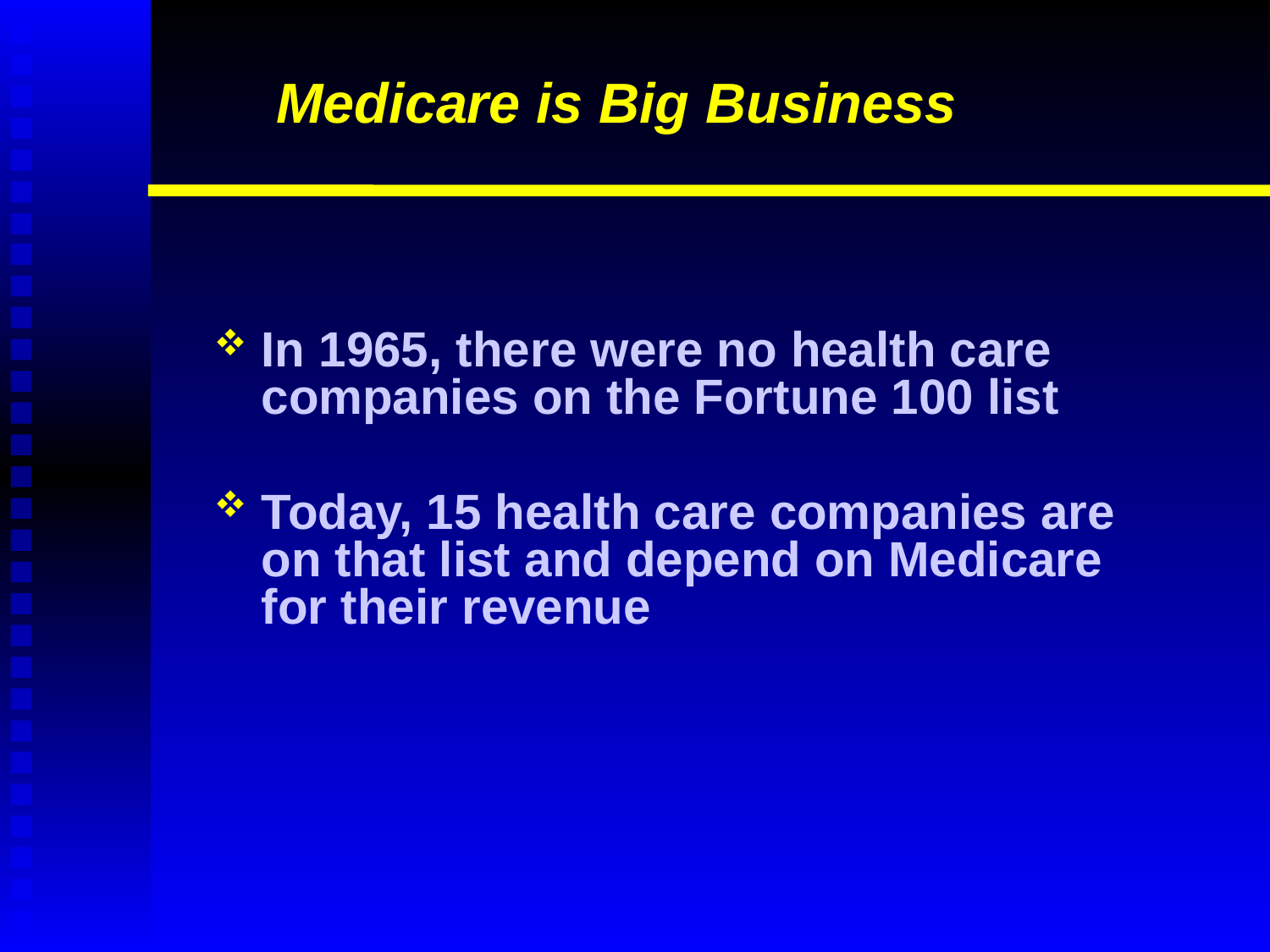

# Medicare is Big Business

In 1965, there were no health care companies on the Fortune 100 list

Today, 15 health care companies are on that list and depend on Medicare for their revenue